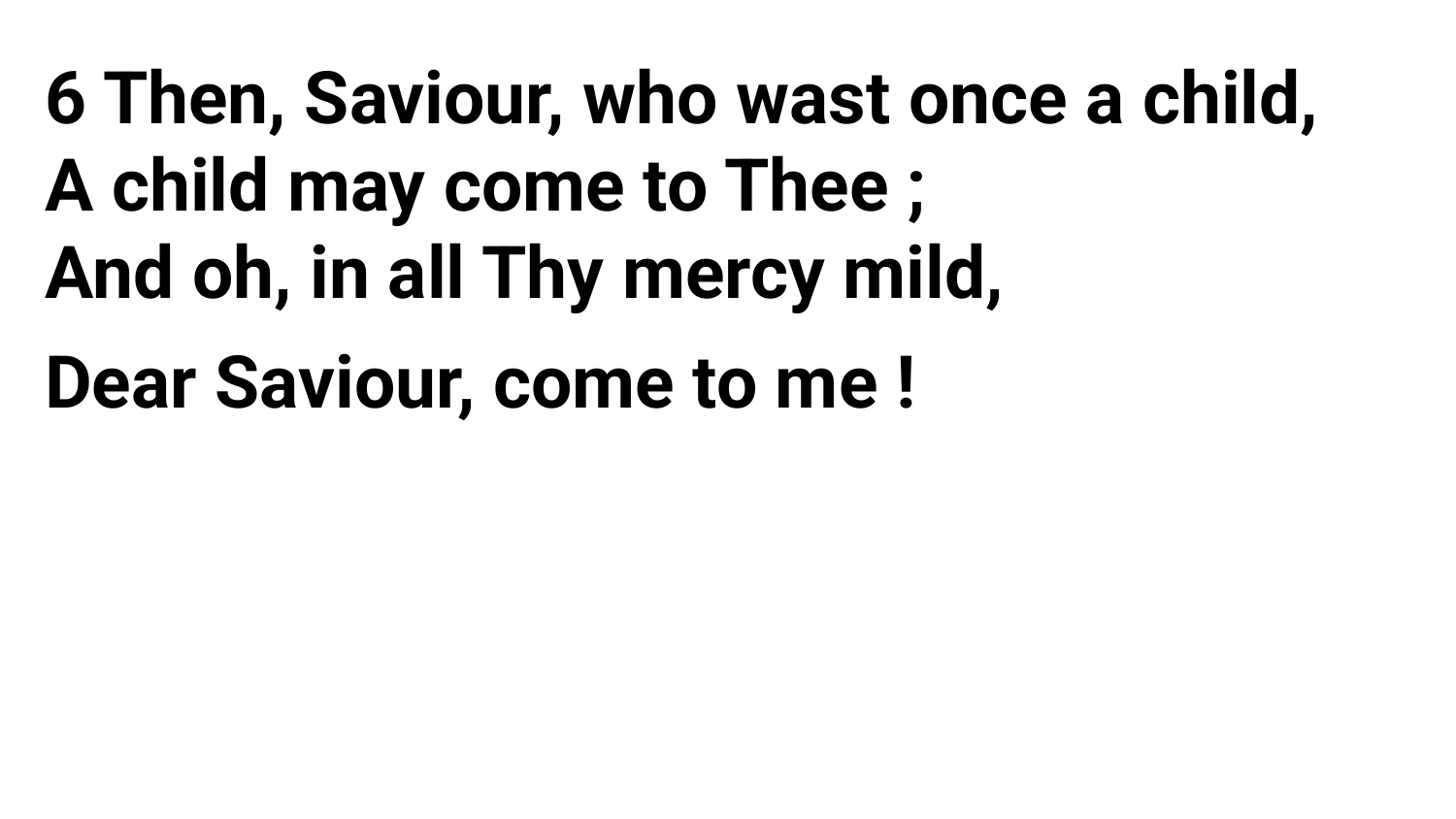

6 Then, Saviour, who wast once a child,
A child may come to Thee ;
And oh, in all Thy mercy mild,
Dear Saviour, come to me !